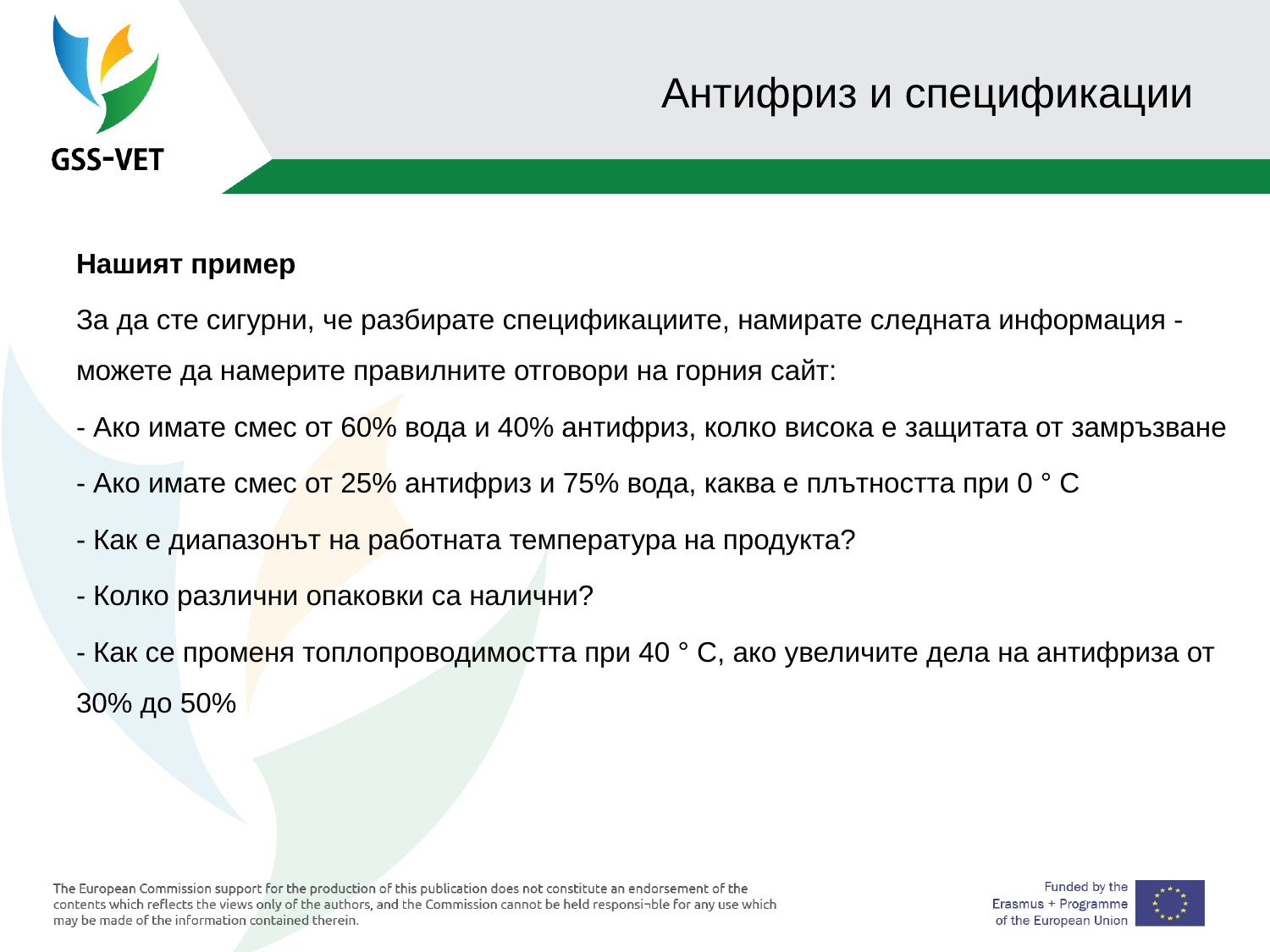

# Антифриз и спецификации
Нашият пример
За да сте сигурни, че разбирате спецификациите, намирате следната информация - можете да намерите правилните отговори на горния сайт:
- Ако имате смес от 60% вода и 40% антифриз, колко висока е защитата от замръзване
- Ако имате смес от 25% антифриз и 75% вода, каква е плътността при 0 ° C
- Как е диапазонът на работната температура на продукта?
- Колко различни опаковки са налични?
- Как се променя топлопроводимостта при 40 ° C, ако увеличите дела на антифриза от 30% до 50%